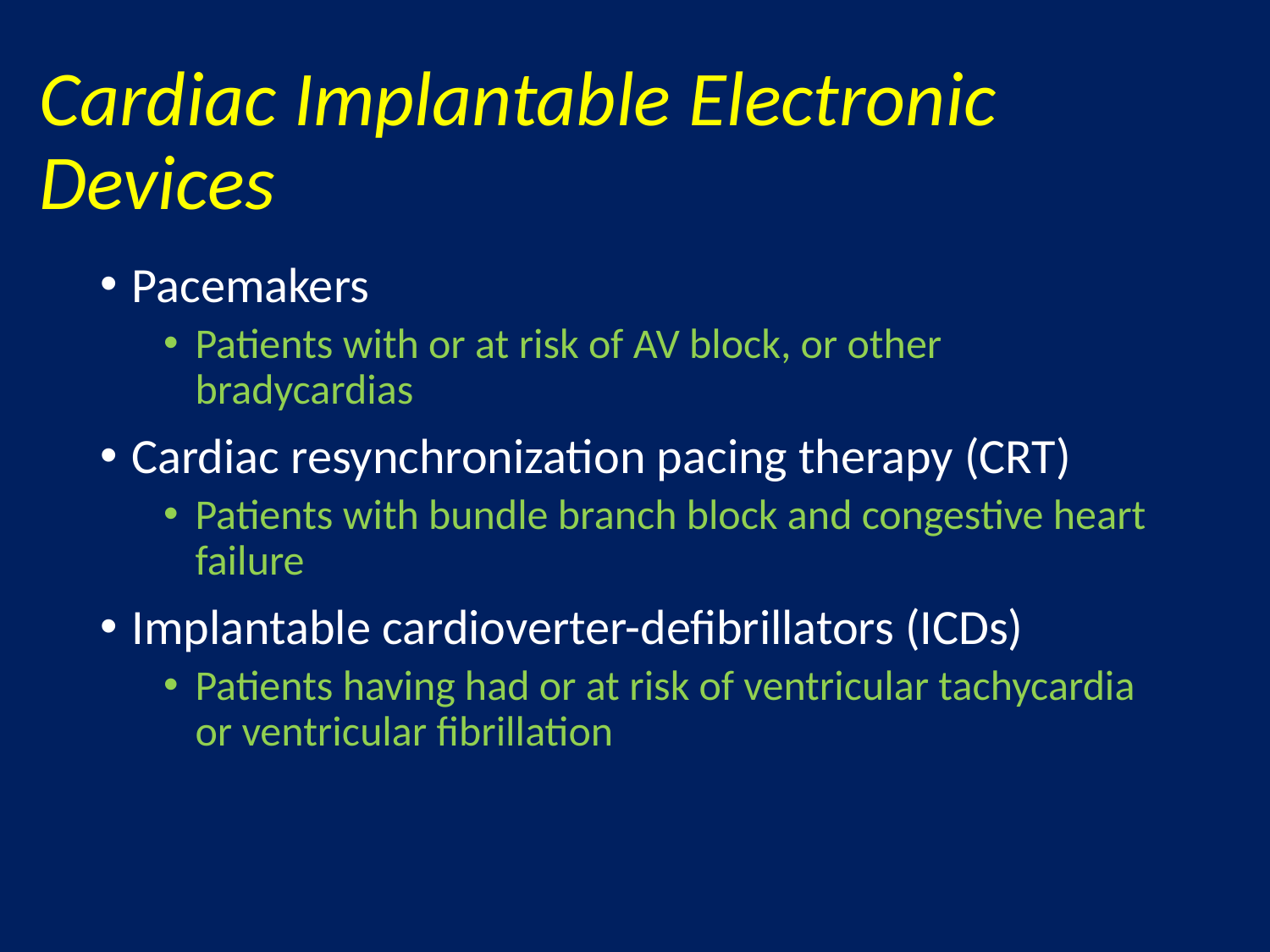

# Cardiac Implantable Electronic Devices
Pacemakers
Patients with or at risk of AV block, or other bradycardias
Cardiac resynchronization pacing therapy (CRT)
Patients with bundle branch block and congestive heart failure
Implantable cardioverter-defibrillators (ICDs)
Patients having had or at risk of ventricular tachycardia or ventricular fibrillation